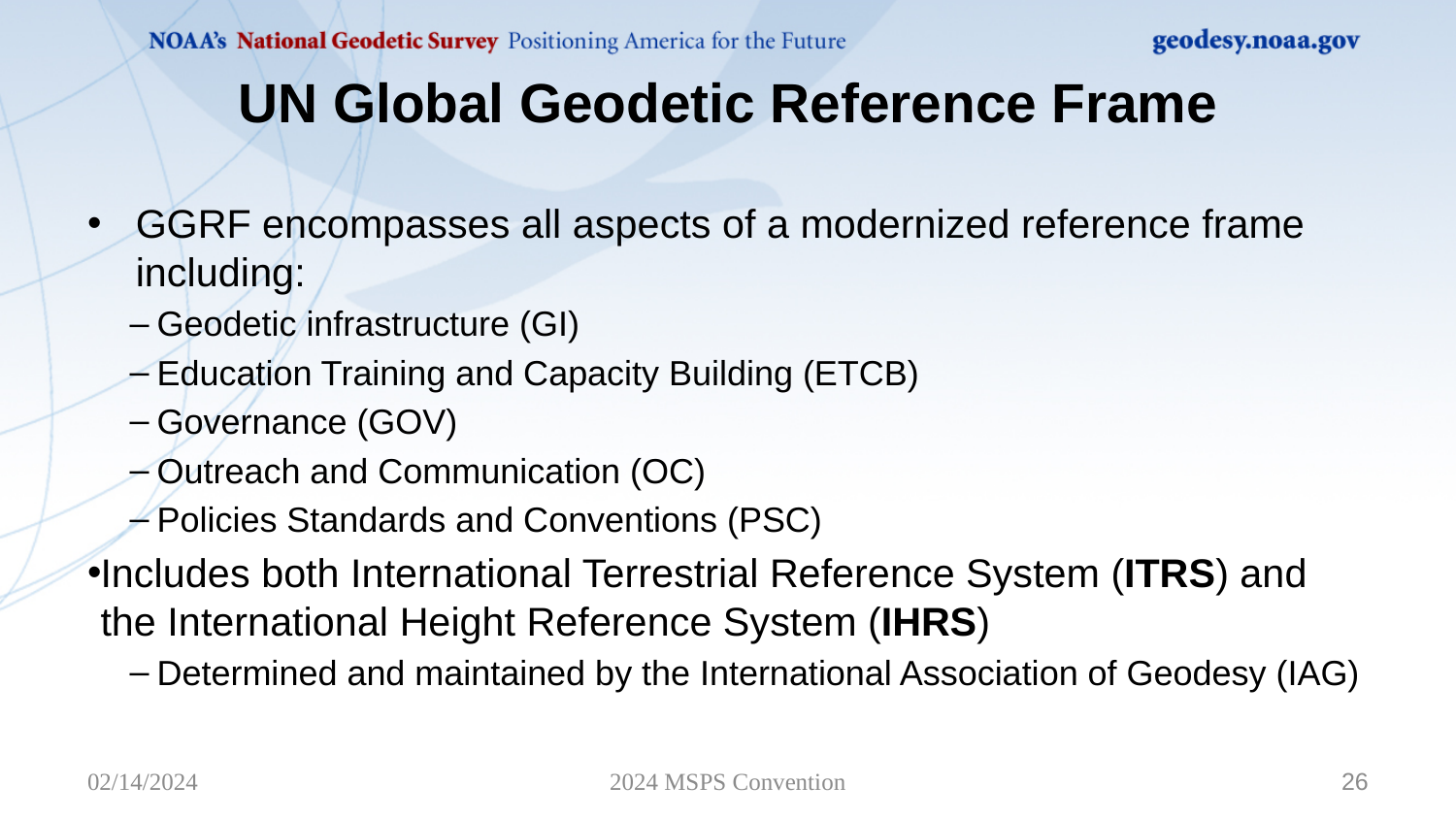

# UN Global Geodetic Reference Frame
GGRF encompasses all aspects of a modernized reference frame including:
Geodetic infrastructure (GI)
Education Training and Capacity Building (ETCB)
Governance (GOV)
Outreach and Communication (OC)
Policies Standards and Conventions (PSC)
Includes both International Terrestrial Reference System (ITRS) and the International Height Reference System (IHRS)
Determined and maintained by the International Association of Geodesy (IAG)
02/14/2024
2024 MSPS Convention
26